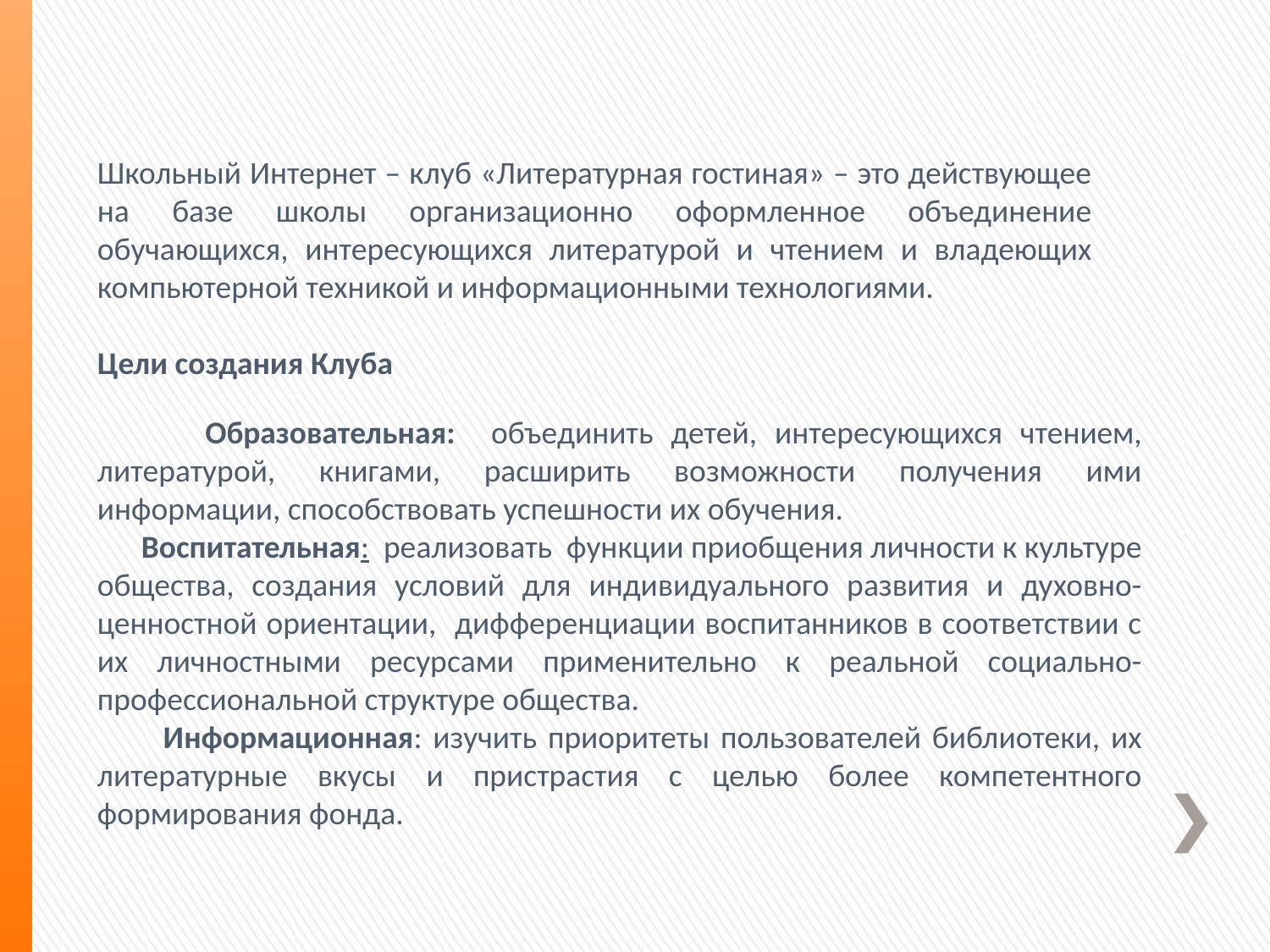

Школьный Интернет – клуб «Литературная гостиная» – это действующее на базе школы организационно оформленное объединение обучающихся, интересующихся литературой и чтением и владеющих компьютерной техникой и информационными технологиями.

Цели создания Клуба
      Образовательная:  объединить детей, интересующихся чтением, литературой, книгами, расширить возможности получения ими информации, способствовать успешности их обучения.
      Воспитательная:  реализовать  функции приобщения личности к культуре общества, создания условий для индивидуального развития и духовно-ценностной ориентации,  дифференциации воспитанников в соответствии с их личностными ресурсами применительно к реальной социально-профессиональной структуре общества.
      Информационная: изучить приоритеты пользователей библиотеки, их литературные вкусы и пристрастия с целью более компетентного формирования фонда.